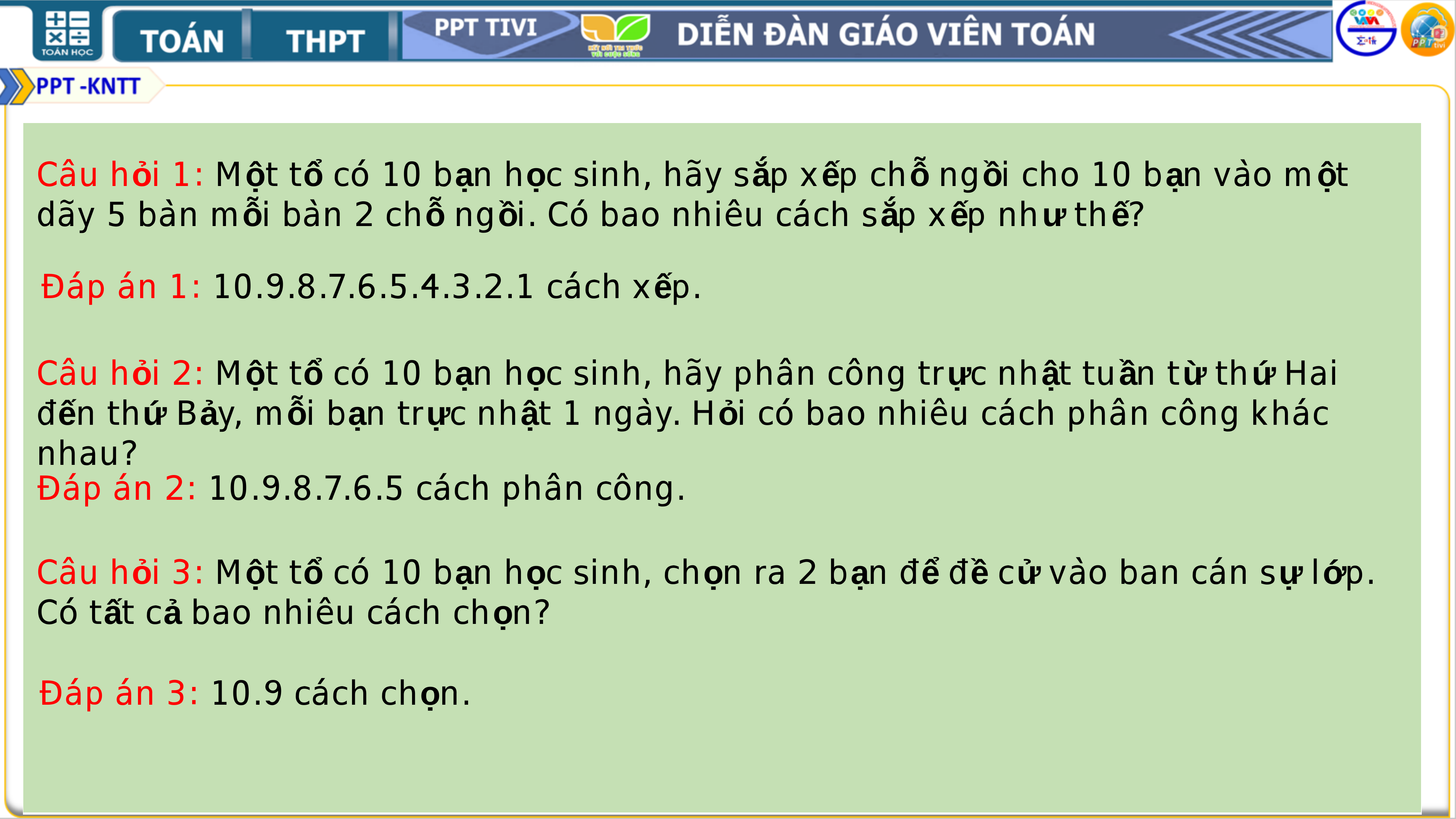

|  |
| --- |
Câu hỏi 1: Một tổ có 10 bạn học sinh, hãy sắp xếp chỗ ngồi cho 10 bạn vào một dãy 5 bàn mỗi bàn 2 chỗ ngồi. Có bao nhiêu cách sắp xếp như thế?
Đáp án 1: 10.9.8.7.6.5.4.3.2.1 cách xếp.
Câu hỏi 2: Một tổ có 10 bạn học sinh, hãy phân công trực nhật tuần từ thứ Hai đến thứ Bảy, mỗi bạn trực nhật 1 ngày. Hỏi có bao nhiêu cách phân công khác nhau?
Đáp án 2: 10.9.8.7.6.5 cách phân công.
Câu hỏi 3: Một tổ có 10 bạn học sinh, chọn ra 2 bạn để đề cử vào ban cán sự lớp. Có tất cả bao nhiêu cách chọn?
Đáp án 3: 10.9 cách chọn.